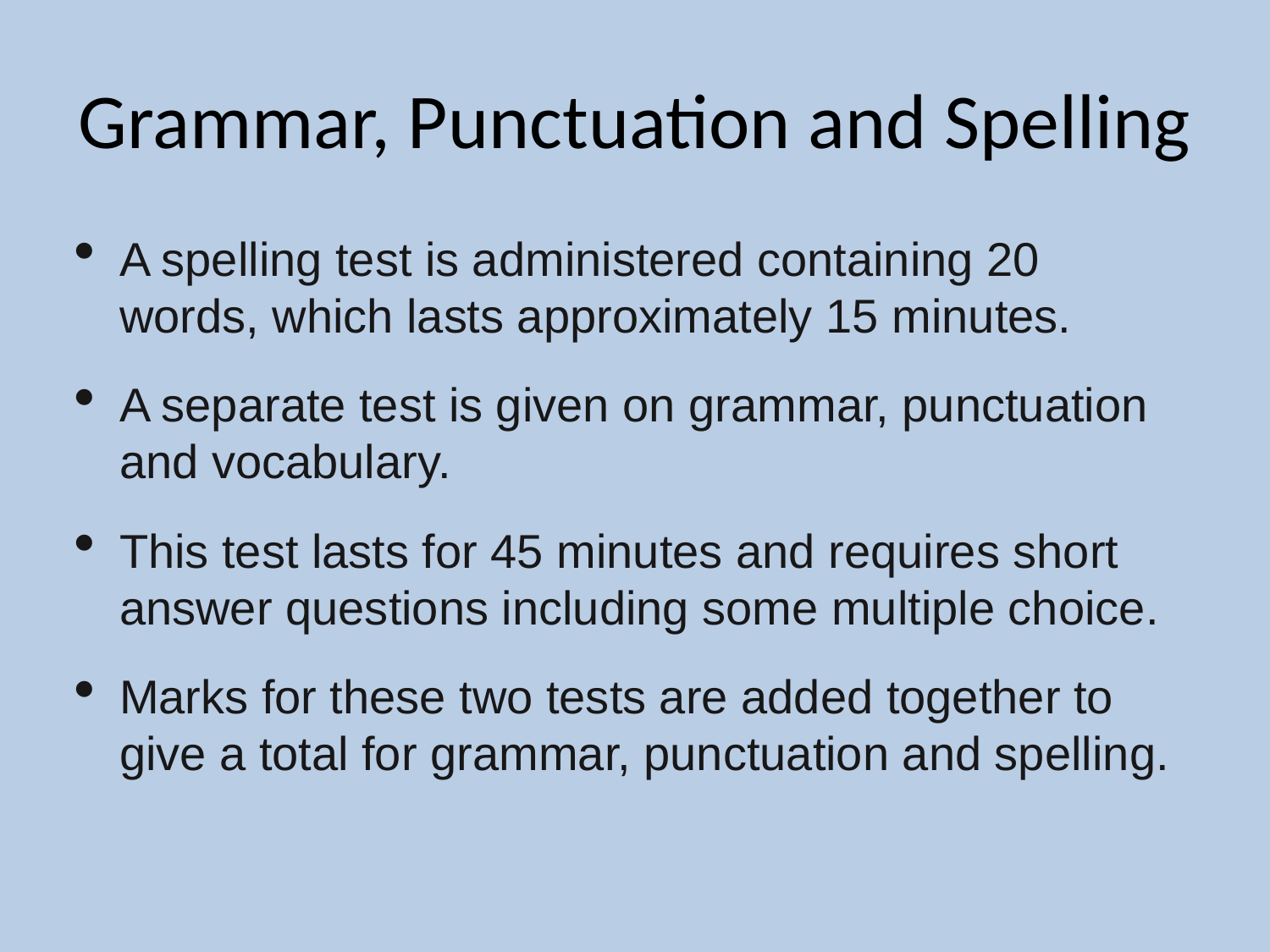

# Grammar, Punctuation and Spelling
A spelling test is administered containing 20 words, which lasts approximately 15 minutes.

A separate test is given on grammar, punctuation and vocabulary.

This test lasts for 45 minutes and requires short answer questions including some multiple choice.

Marks for these two tests are added together to give a total for grammar, punctuation and spelling.